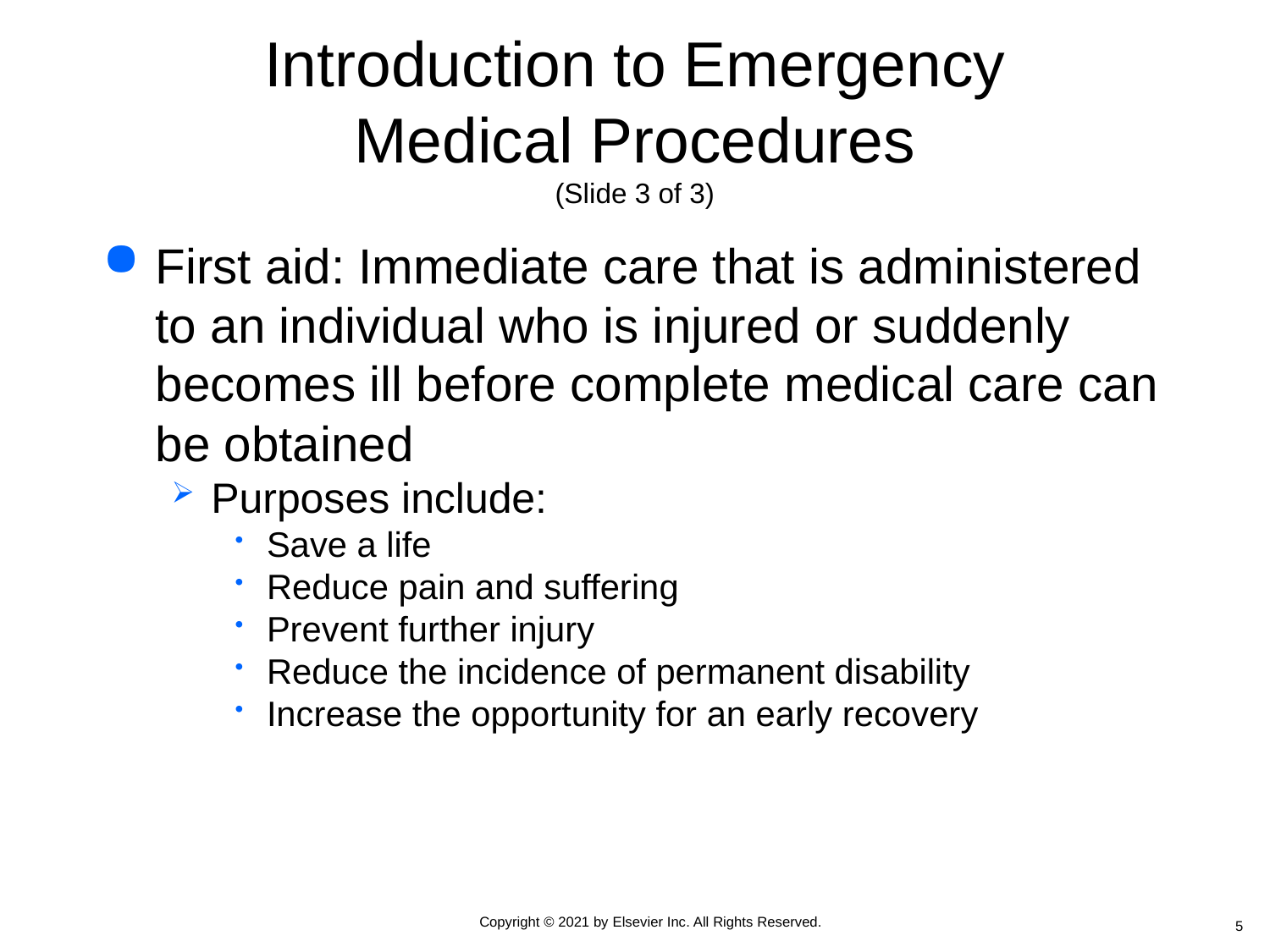

# Introduction to Emergency Medical Procedures (Slide 3 of 3)
First aid: Immediate care that is administered to an individual who is injured or suddenly becomes ill before complete medical care can be obtained
Purposes include:
Save a life
Reduce pain and suffering
Prevent further injury
Reduce the incidence of permanent disability
Increase the opportunity for an early recovery
5